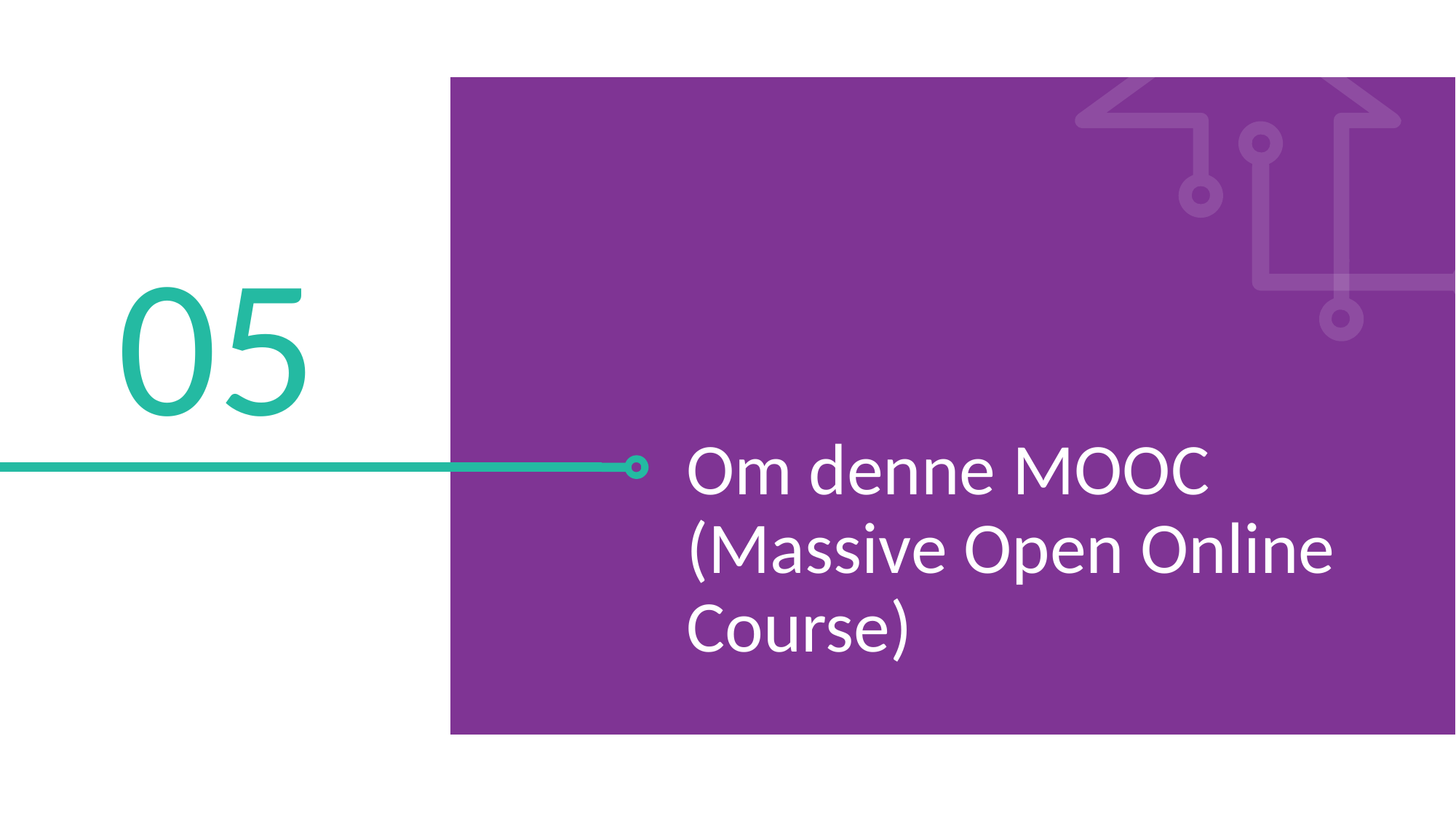

05
Om denne MOOC
(Massive Open Online Course)